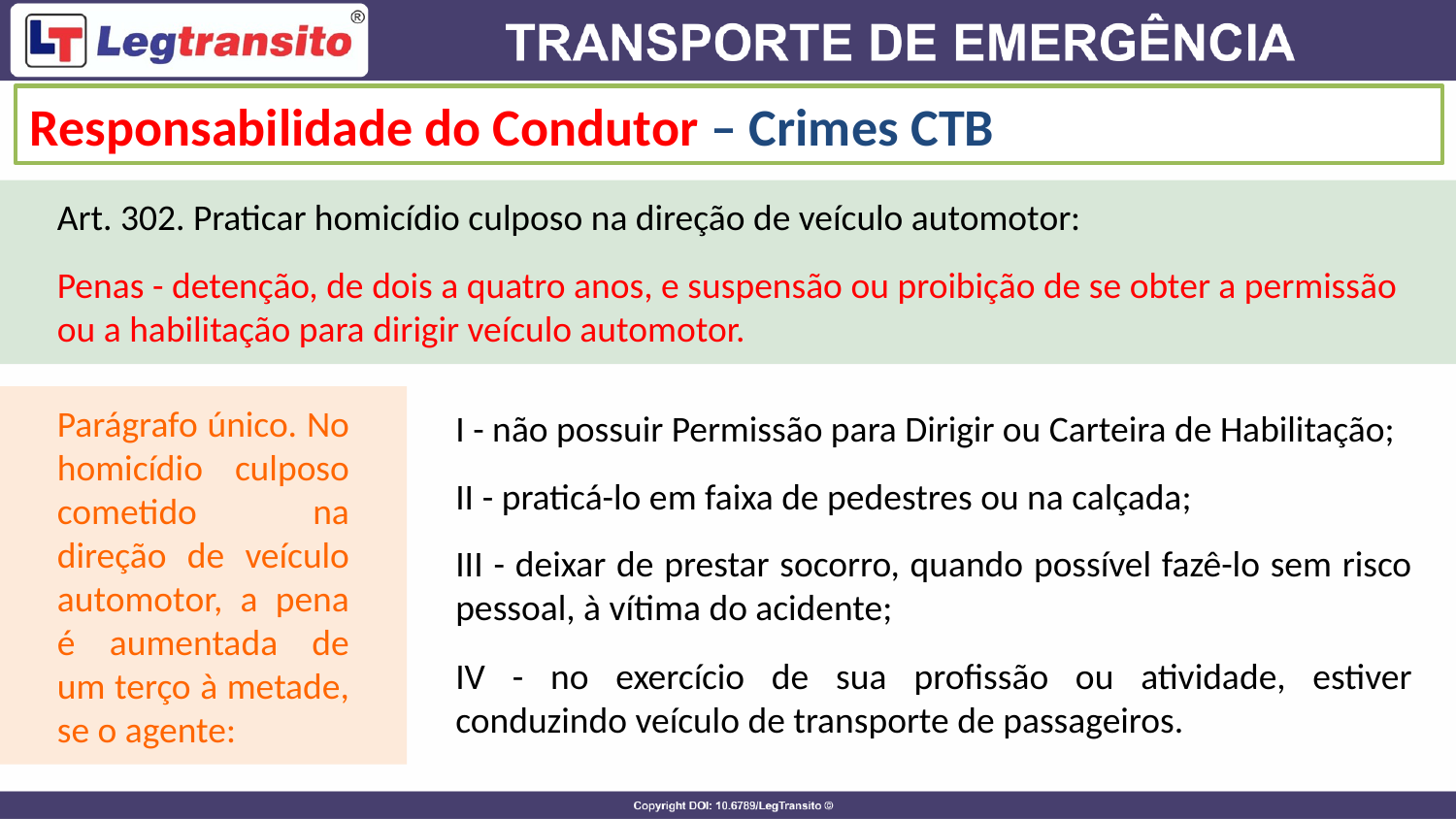

Responsabilidade do Condutor – Crimes CTB
Art. 302. Praticar homicídio culposo na direção de veículo automotor:
Penas - detenção, de dois a quatro anos, e suspensão ou proibição de se obter a permissão ou a habilitação para dirigir veículo automotor.
Parágrafo único. No homicídio culposo cometido na direção de veículo automotor, a pena é aumentada de um terço à metade, se o agente:
I - não possuir Permissão para Dirigir ou Carteira de Habilitação;
II - praticá-lo em faixa de pedestres ou na calçada;
III - deixar de prestar socorro, quando possível fazê-lo sem risco pessoal, à vítima do acidente;
IV - no exercício de sua profissão ou atividade, estiver conduzindo veículo de transporte de passageiros.